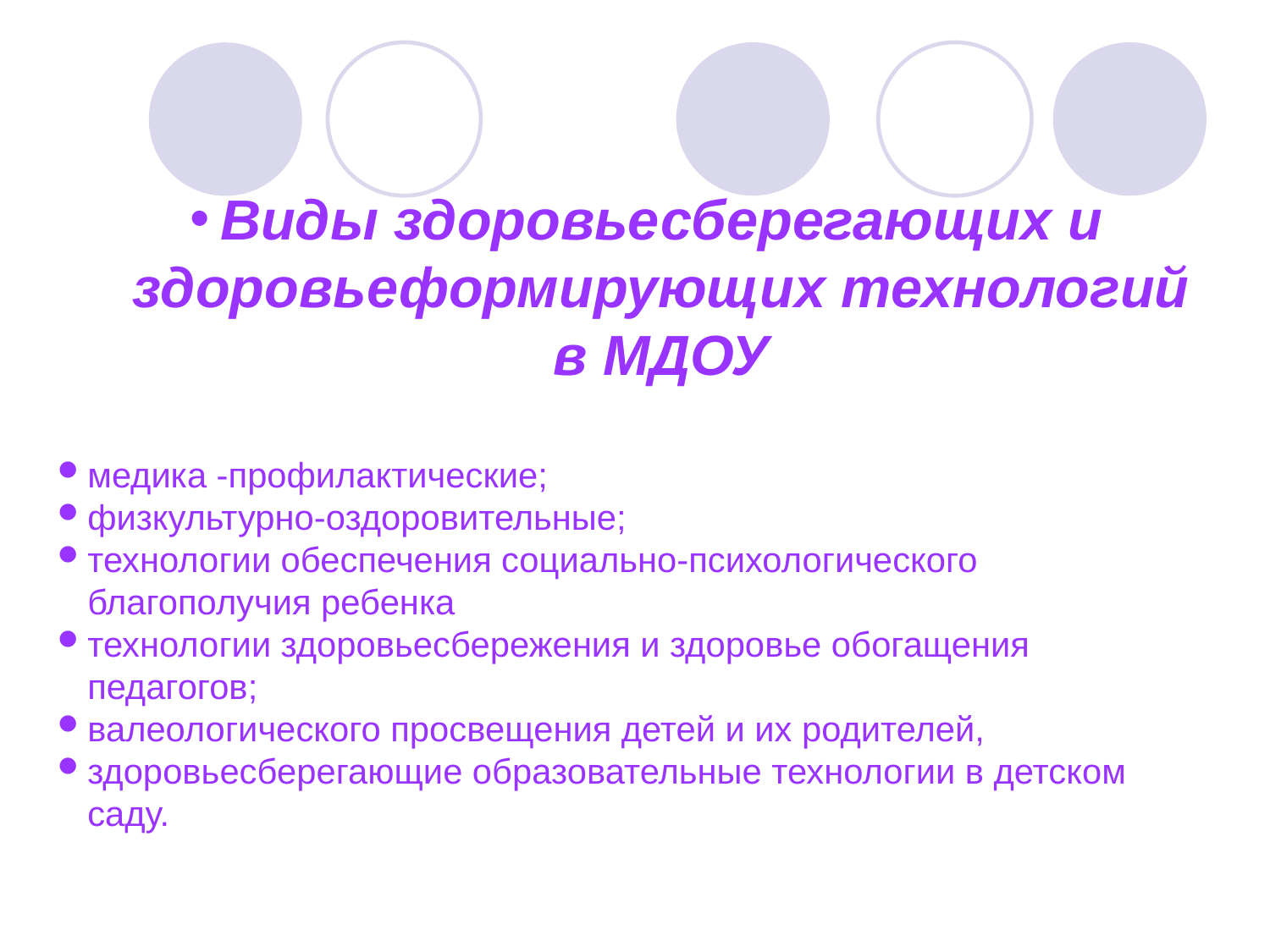

Виды здоровьесберегающих и здоровьеформирующих технологий в МДОУ
медика -профилактические;
физкультурно-оздоровительные;
технологии обеспечения социально-психологического благополучия ребенка
технологии здоровьесбережения и здоровье обогащения педагогов;
валеологического просвещения детей и их родителей,
здоровьесберегающие образовательные технологии в детском саду.